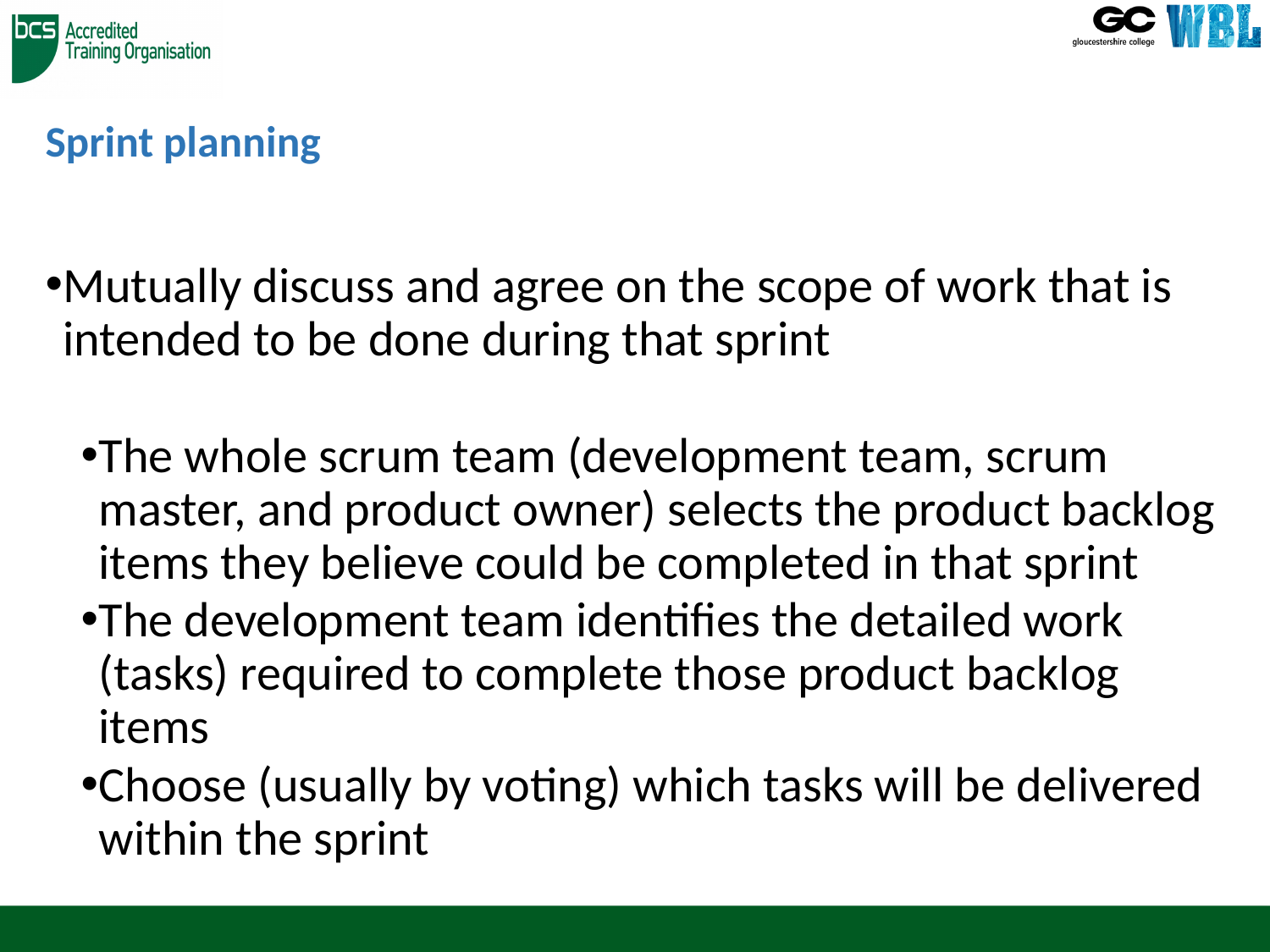

# Sprint planning
Mutually discuss and agree on the scope of work that is intended to be done during that sprint
The whole scrum team (development team, scrum master, and product owner) selects the product backlog items they believe could be completed in that sprint
The development team identifies the detailed work (tasks) required to complete those product backlog items
Choose (usually by voting) which tasks will be delivered within the sprint